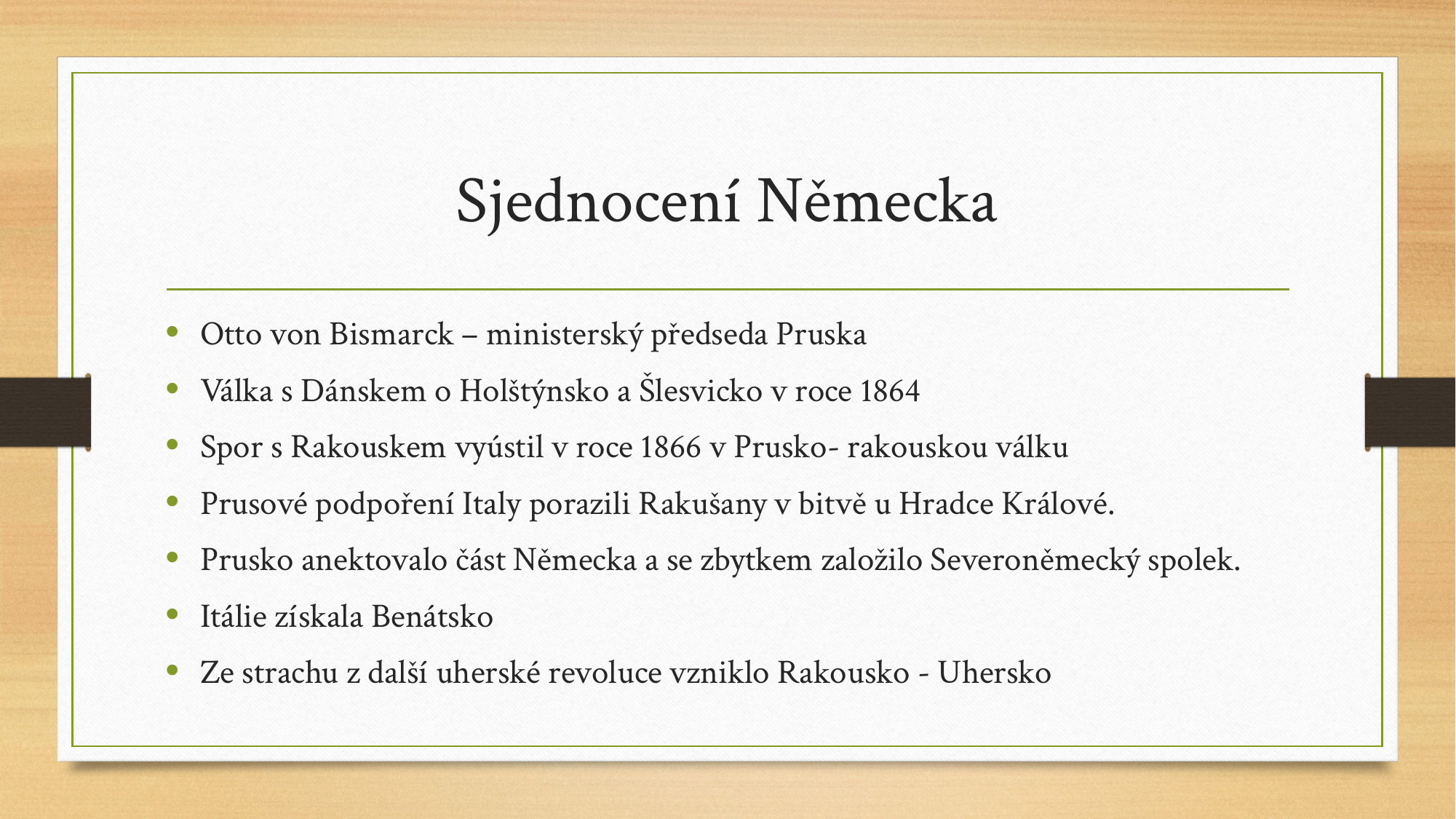

# Sjednocení Německa
Otto von Bismarck – ministerský předseda Pruska
Válka s Dánskem o Holštýnsko a Šlesvicko v roce 1864
Spor s Rakouskem vyústil v roce 1866 v Prusko- rakouskou válku
Prusové podpoření Italy porazili Rakušany v bitvě u Hradce Králové.
Prusko anektovalo část Německa a se zbytkem založilo Severoněmecký spolek.
Itálie získala Benátsko
Ze strachu z další uherské revoluce vzniklo Rakousko - Uhersko